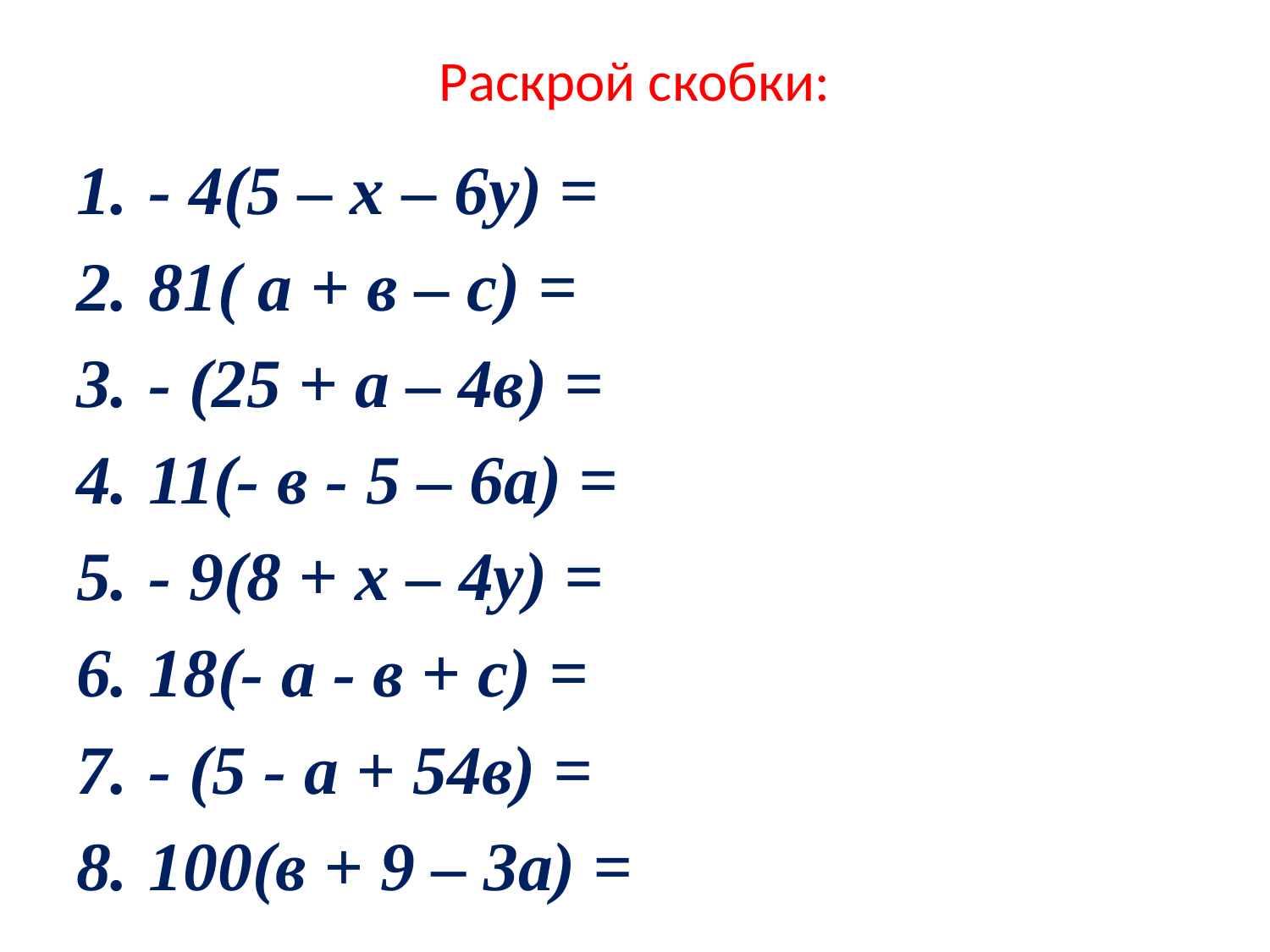

# Раскрой скобки:
- 4(5 – х – 6у) =
81( а + в – с) =
- (25 + а – 4в) =
11(- в - 5 – 6а) =
- 9(8 + х – 4у) =
18(- а - в + с) =
- (5 - а + 54в) =
100(в + 9 – 3а) =